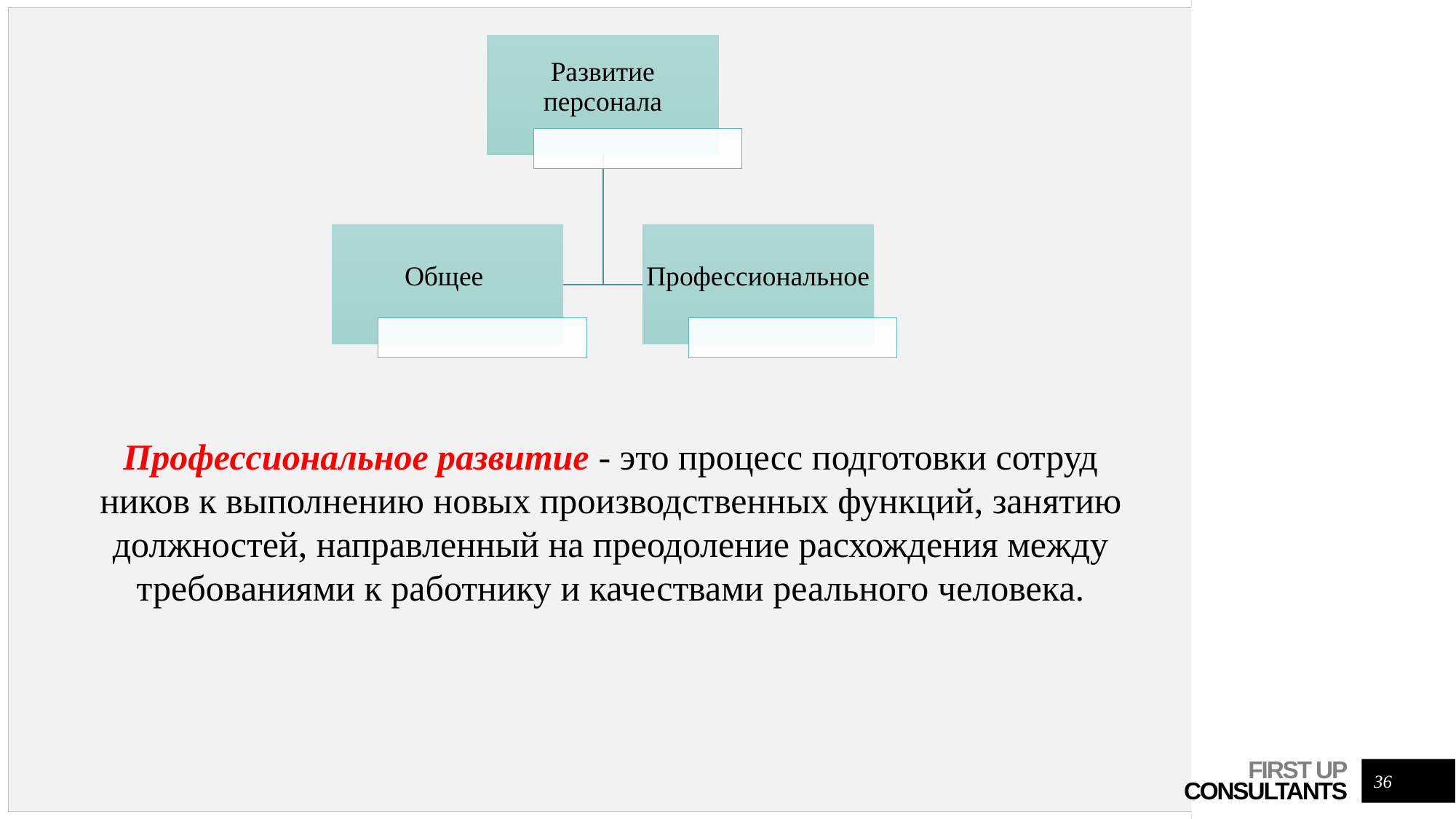

Развитие персонала

Общее

Профессиональное

Профессиональное развитие - это процесс подготовки сотруд­ников к выполнению новых производственных функций, занятию должностей, направленный на преодоление расхождения между требованиями к работнику и качествами реального человека.
36